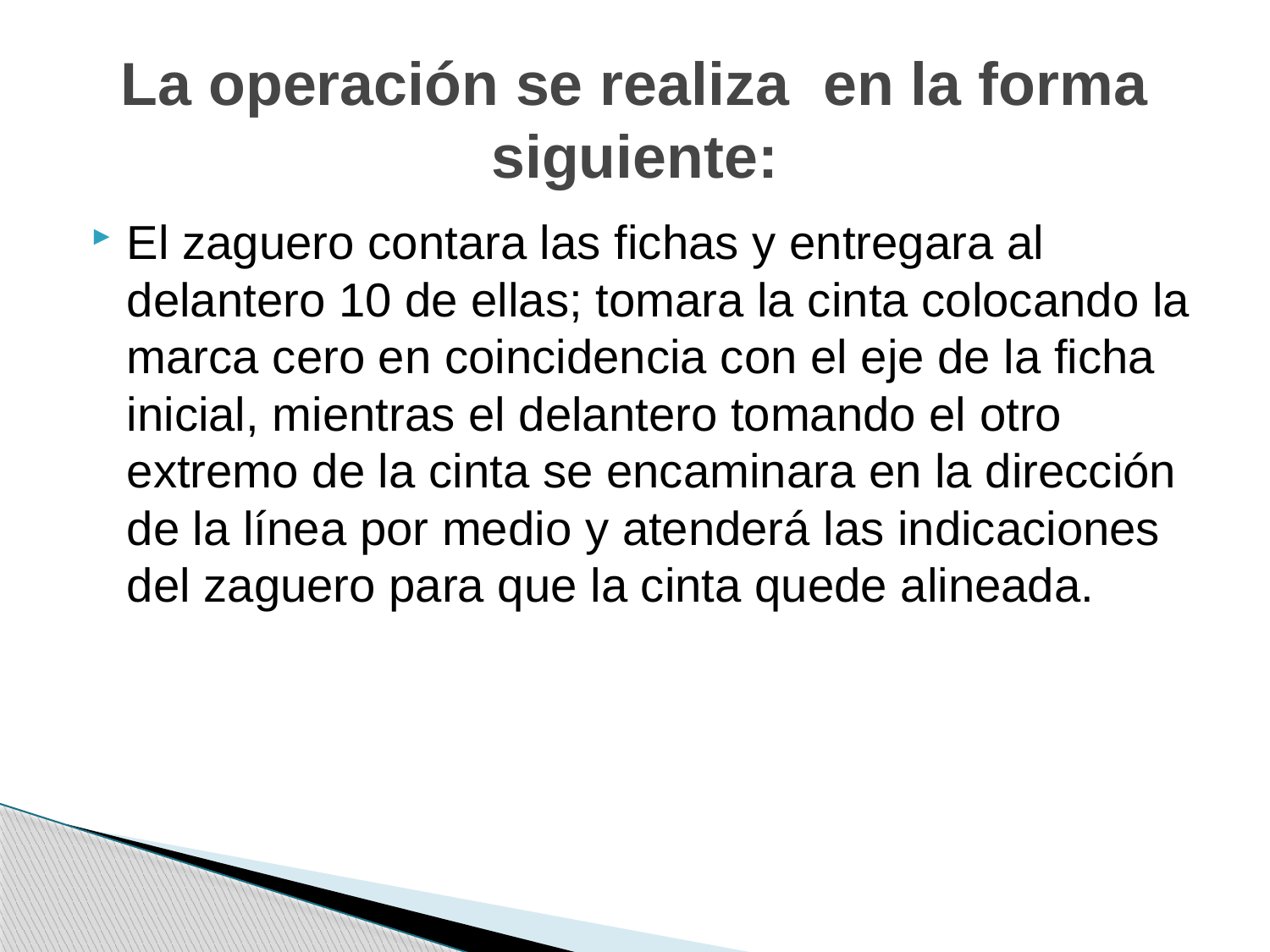

# La operación se realiza  en la forma siguiente:
El zaguero contara las fichas y entregara al delantero 10 de ellas; tomara la cinta colocando la marca cero en coincidencia con el eje de la ficha inicial, mientras el delantero tomando el otro extremo de la cinta se encaminara en la dirección de la línea por medio y atenderá las indicaciones del zaguero para que la cinta quede alineada.